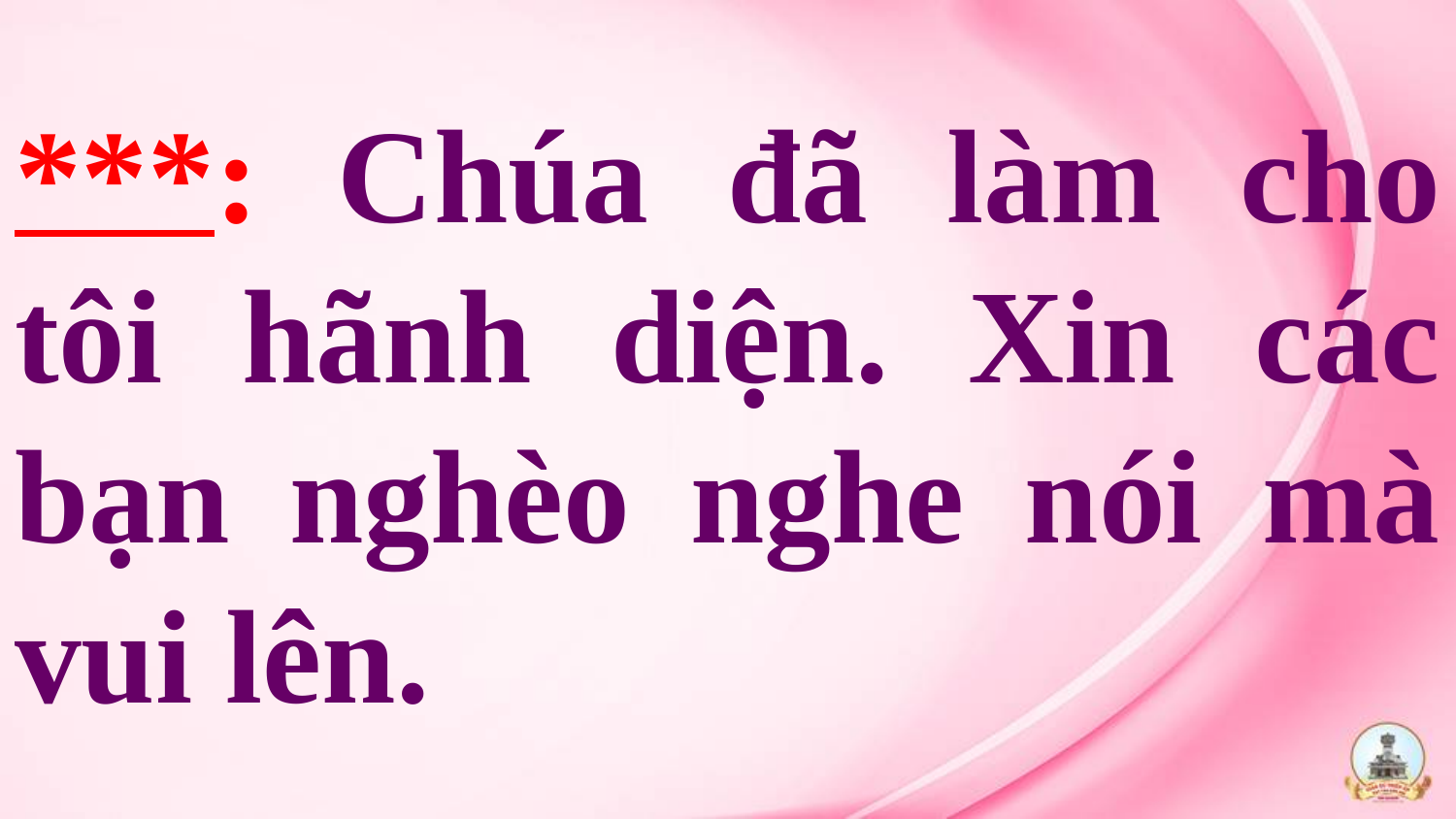

# ***: Chúa đã làm cho tôi hãnh diện. Xin các bạn nghèo nghe nói mà vui lên.